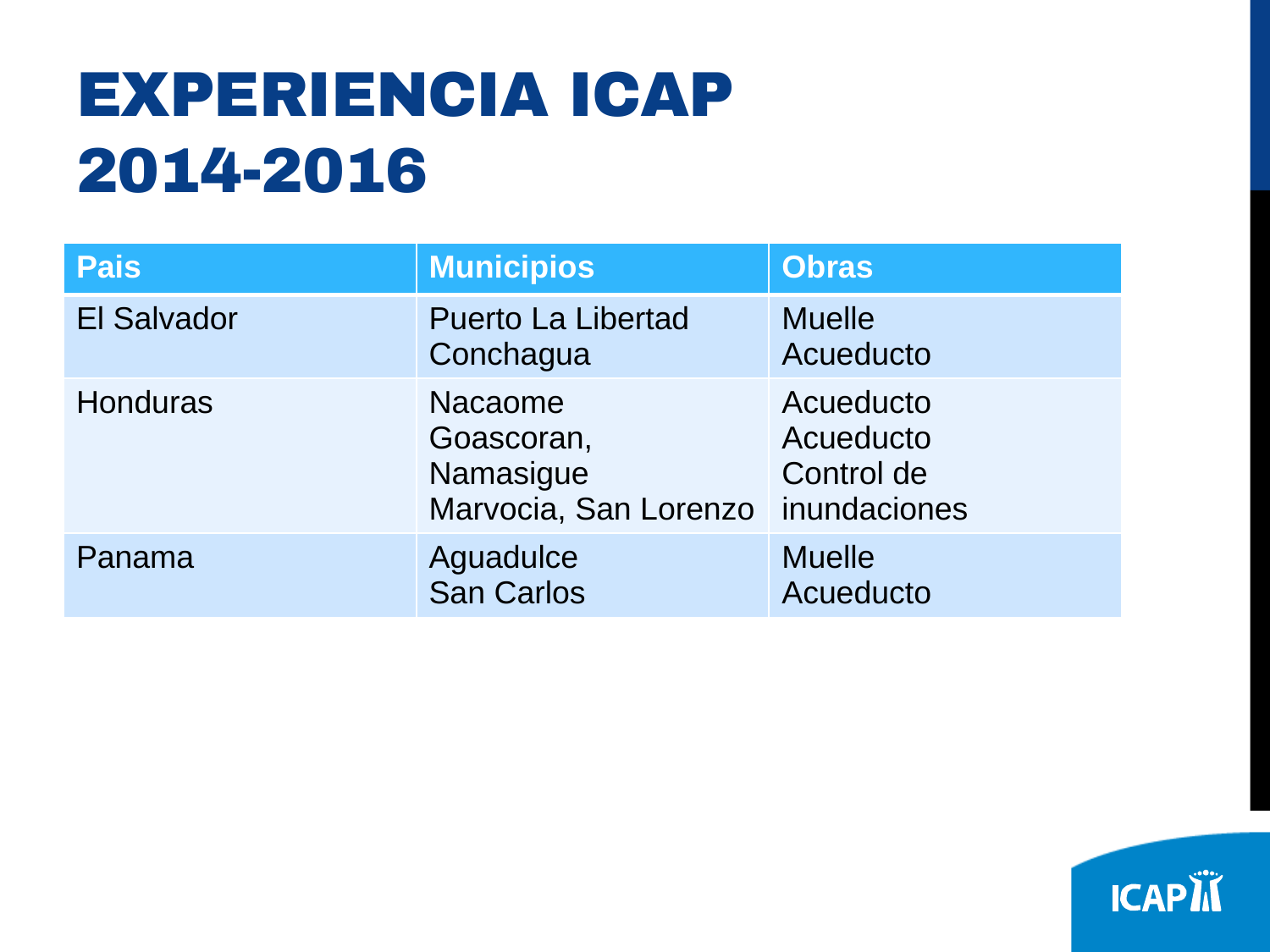

# Experiencia ICAP 2014-2016
| Pais | Municipios | Obras |
| --- | --- | --- |
| El Salvador | Puerto La Libertad Conchagua | Muelle Acueducto |
| Honduras | Nacaome Goascoran, Namasigue Marvocia, San Lorenzo | Acueducto Acueducto Control de inundaciones |
| Panama | Aguadulce San Carlos | Muelle Acueducto |